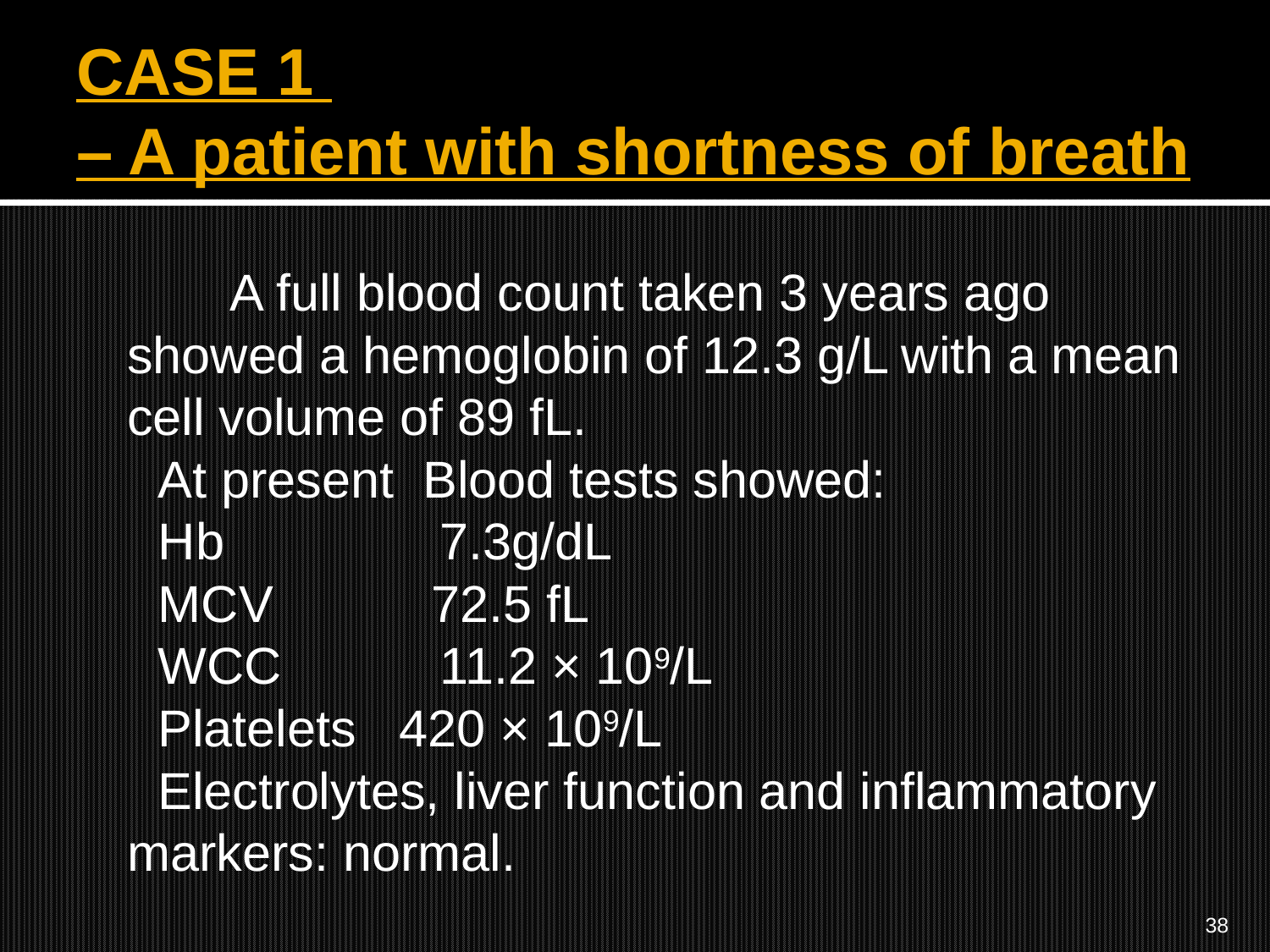

# CASE 1 – A patient with shortness of breath
          A full blood count taken 3 years ago showed a hemoglobin of 12.3 g/L with a mean cell volume of 89 fL.
     At present  Blood tests showed:
     Hb               7.3g/dL
     MCV           72.5 fL
     WCC           11.2 × 109/L
     Platelets   420 × 109/L
     Electrolytes, liver function and inflammatory markers: normal.
38